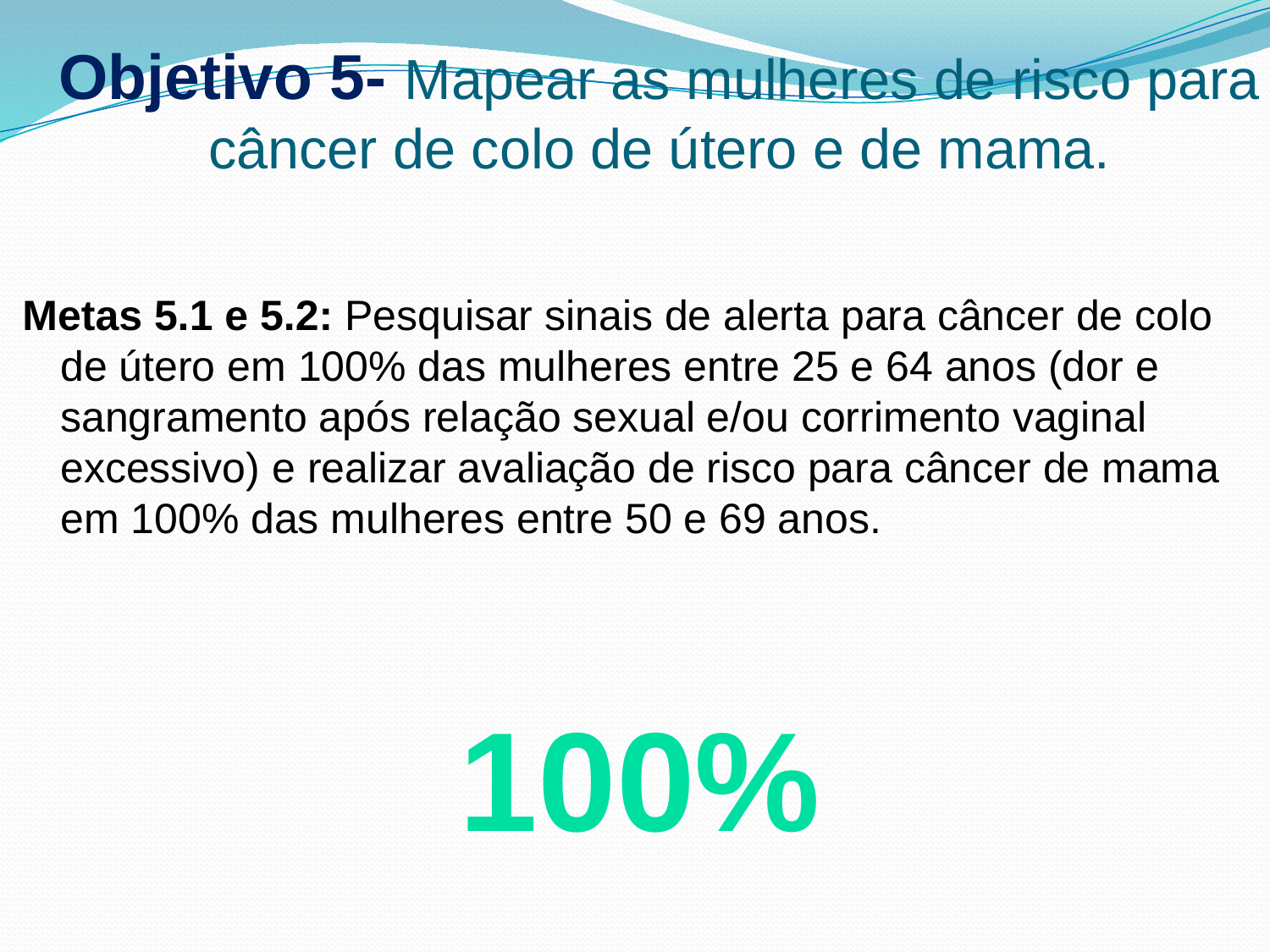

# Objetivo 5- Mapear as mulheres de risco para câncer de colo de útero e de mama.
Metas 5.1 e 5.2: Pesquisar sinais de alerta para câncer de colo de útero em 100% das mulheres entre 25 e 64 anos (dor e sangramento após relação sexual e/ou corrimento vaginal excessivo) e realizar avaliação de risco para câncer de mama em 100% das mulheres entre 50 e 69 anos.

100%